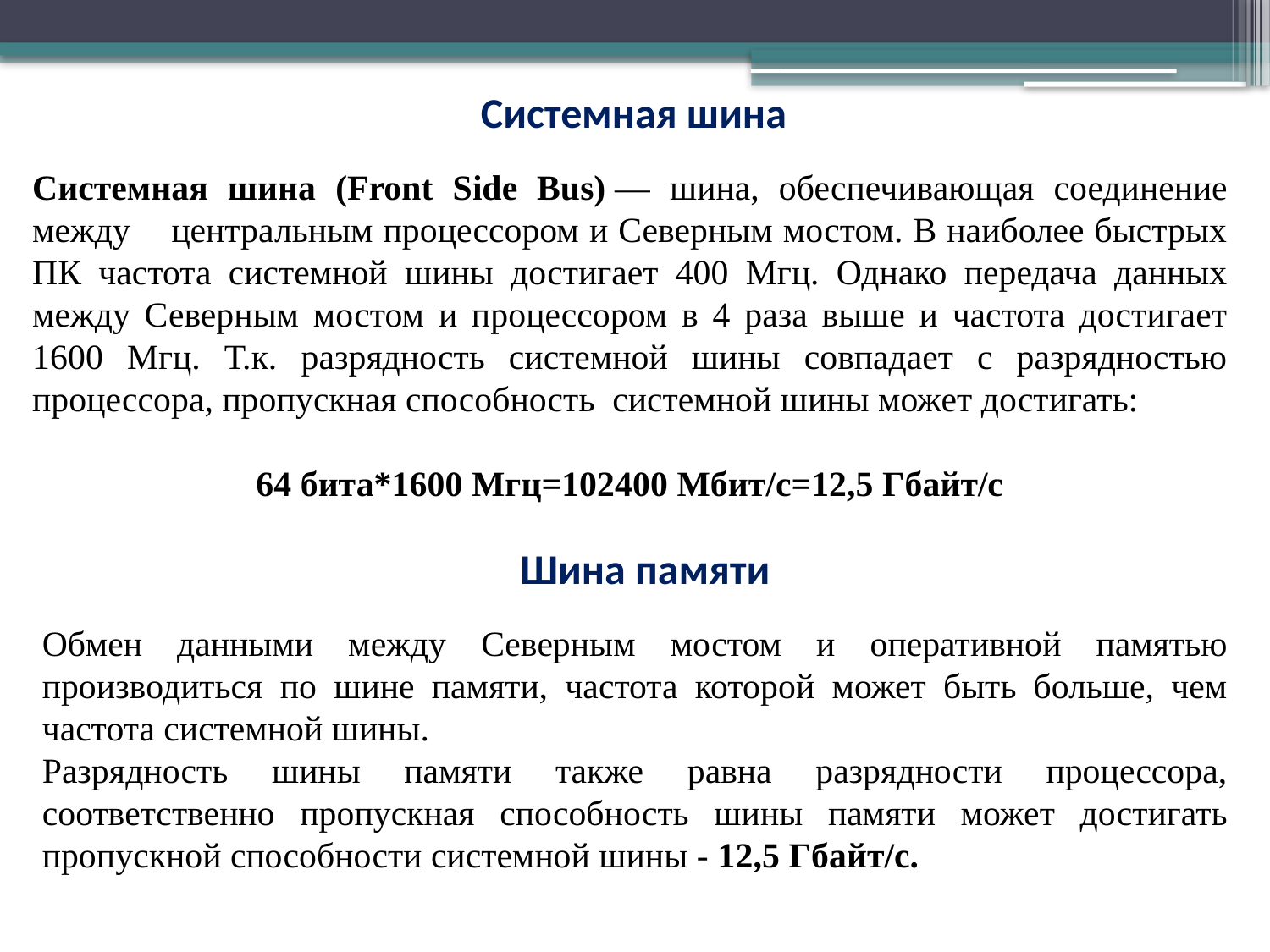

Системная шина
Системная шина (Front Side Bus) — шина, обеспечивающая соединение между    центральным процессором и Северным мостом. В наиболее быстрых ПК частота системной шины достигает 400 Мгц. Однако передача данных между Северным мостом и процессором в 4 раза выше и частота достигает 1600 Мгц. Т.к. разрядность системной шины совпадает с разрядностью процессора, пропускная способность  системной шины может достигать:

64 бита*1600 Мгц=102400 Мбит/с=12,5 Гбайт/с
Шина памяти
Обмен данными между Северным мостом и оперативной памятью производиться по шине памяти, частота которой может быть больше, чем частота системной шины.
Разрядность шины памяти также равна разрядности процессора, соответственно пропускная способность шины памяти может достигать пропускной способности системной шины - 12,5 Гбайт/с.